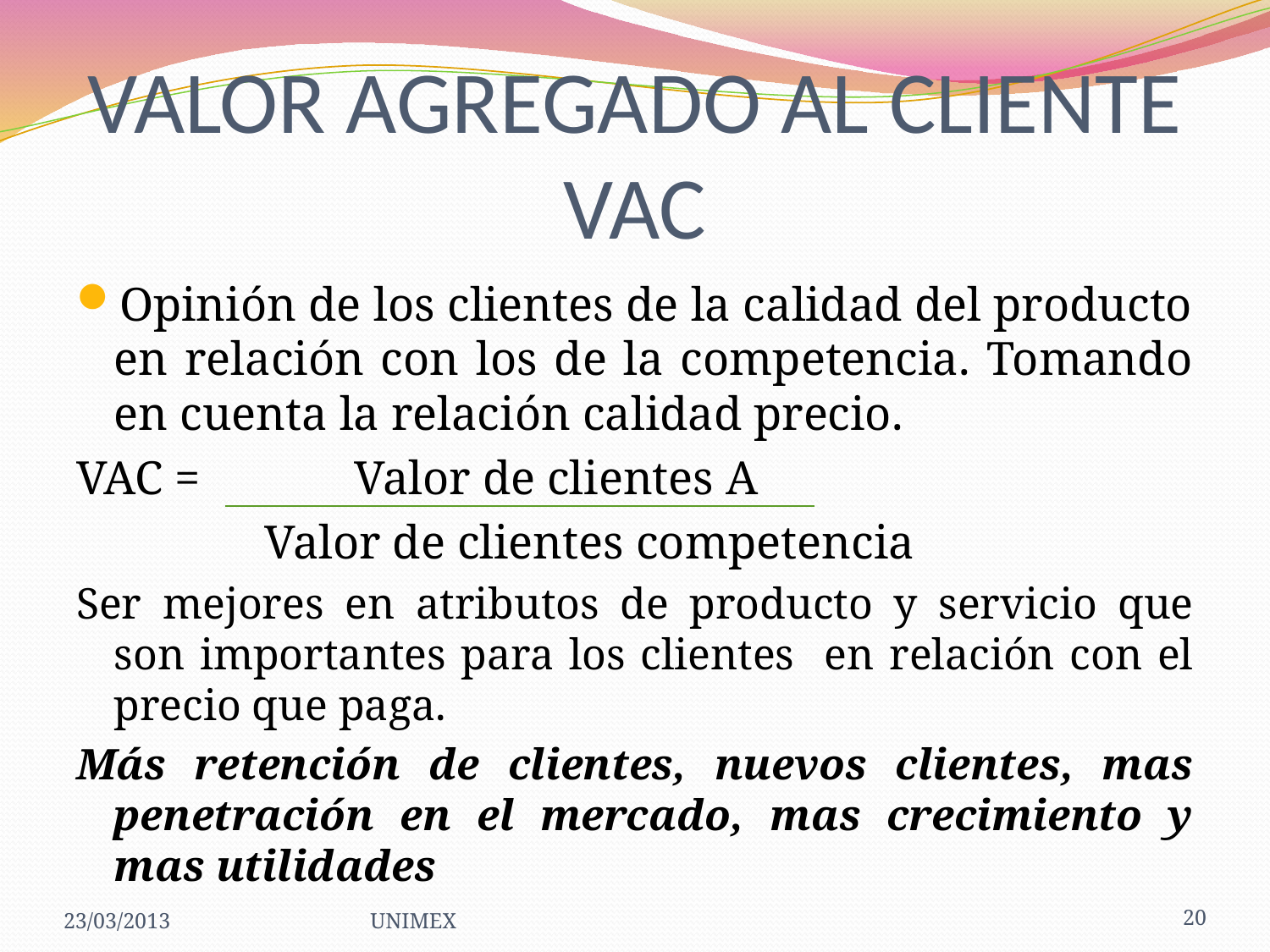

# VALOR AGREGADO AL CLIENTE VAC
Opinión de los clientes de la calidad del producto en relación con los de la competencia. Tomando en cuenta la relación calidad precio.
VAC =             Valor de clientes A
		  Valor de clientes competencia
Ser mejores en atributos de producto y servicio que son importantes para los clientes  en relación con el precio que paga.
Más retención de clientes, nuevos clientes, mas penetración en el mercado, mas crecimiento y mas utilidades
23/03/2013
UNIMEX
20